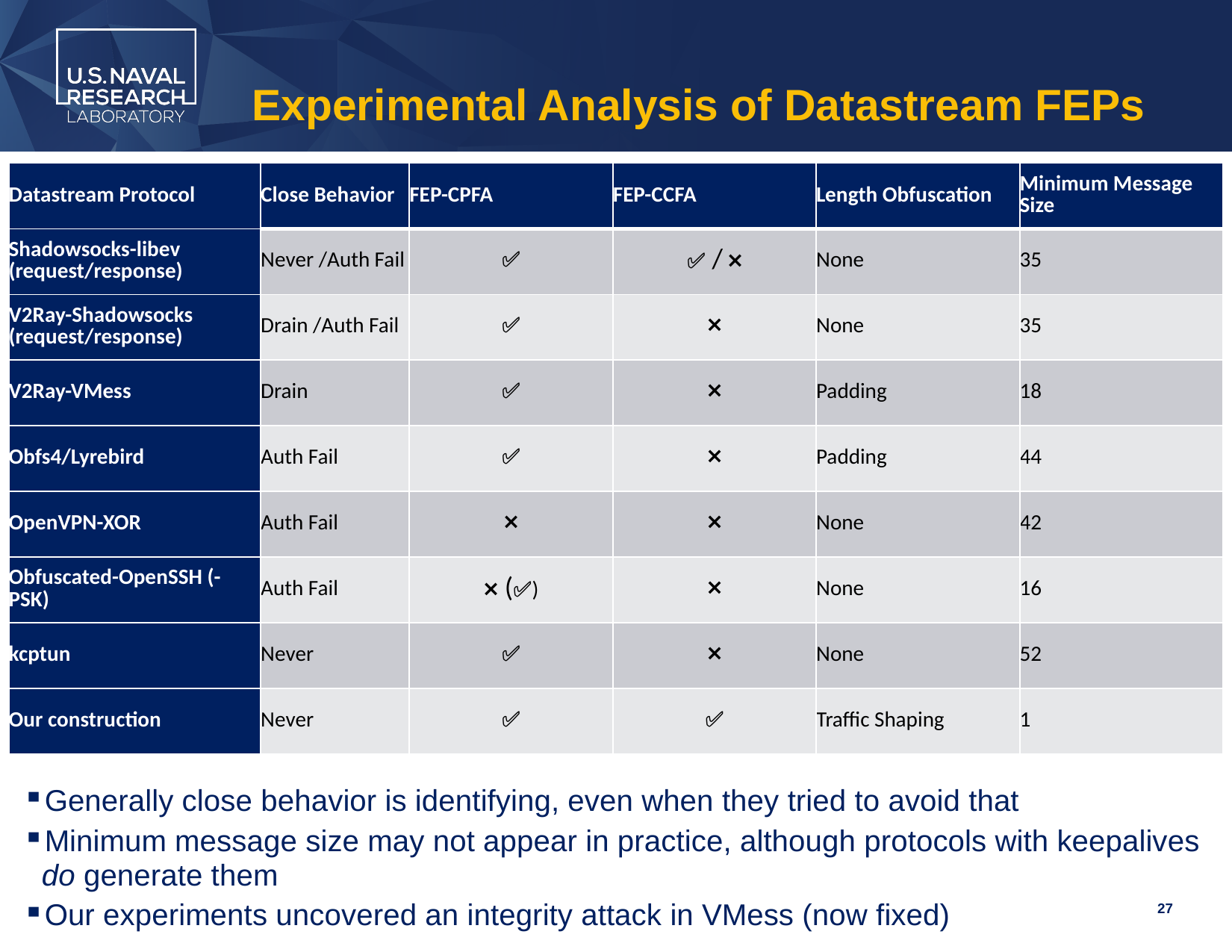

# Experimental Analysis of Datastream FEPs
| Datastream Protocol | Close Behavior | FEP-CPFA | FEP-CCFA | Length Obfuscation | Minimum Message Size |
| --- | --- | --- | --- | --- | --- |
| Shadowsocks-libev (request/response) | Never / Auth Fail | ✅ | ✅ / ❌ | None | 35 |
| V2Ray-Shadowsocks (request/response) | Drain / Auth Fail | ✅ | ❌ | None | 35 |
| V2Ray-VMess | Drain | ✅ | ❌ | Padding | 18 |
| Obfs4/Lyrebird | Auth Fail | ✅ | ❌ | Padding | 44 |
| OpenVPN-XOR | Auth Fail | ❌ | ❌ | None | 42 |
| Obfuscated-OpenSSH (-PSK) | Auth Fail | ❌ (✅) | ❌ | None | 16 |
| kcptun | Never | ✅ | ❌ | None | 52 |
| Our construction | Never | ✅ | ✅ | Traffic Shaping | 1 |
Generally close behavior is identifying, even when they tried to avoid that
Minimum message size may not appear in practice, although protocols with keepalives do generate them
Our experiments uncovered an integrity attack in VMess (now fixed)
27